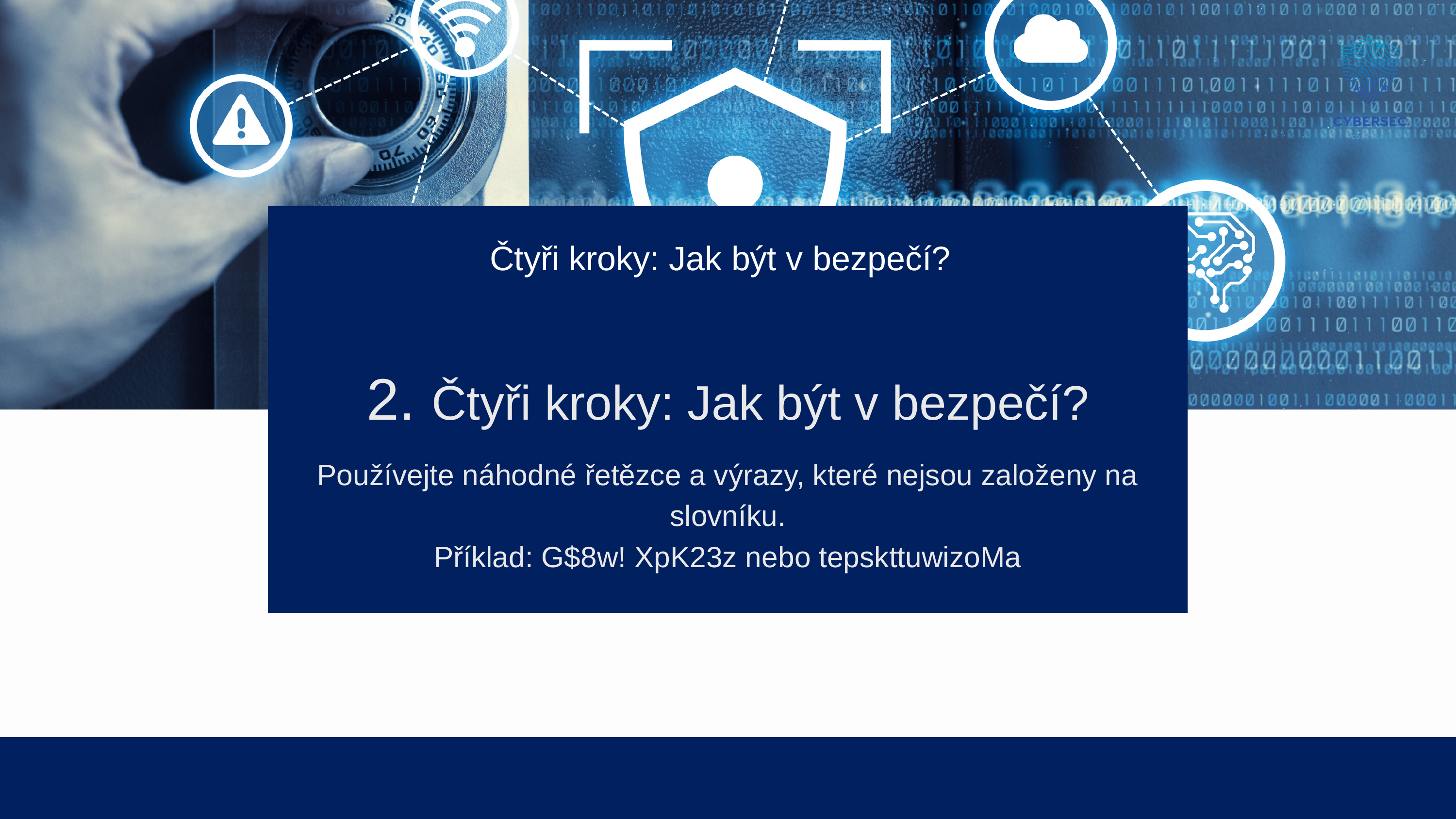

2. Čtyři kroky: Jak být v bezpečí?
Čtyři kroky: Jak být v bezpečí?
Používejte náhodné řetězce a výrazy, které nejsou založeny na slovníku.
Příklad: G$8w! XpK23z nebo tepskttuwizoMa